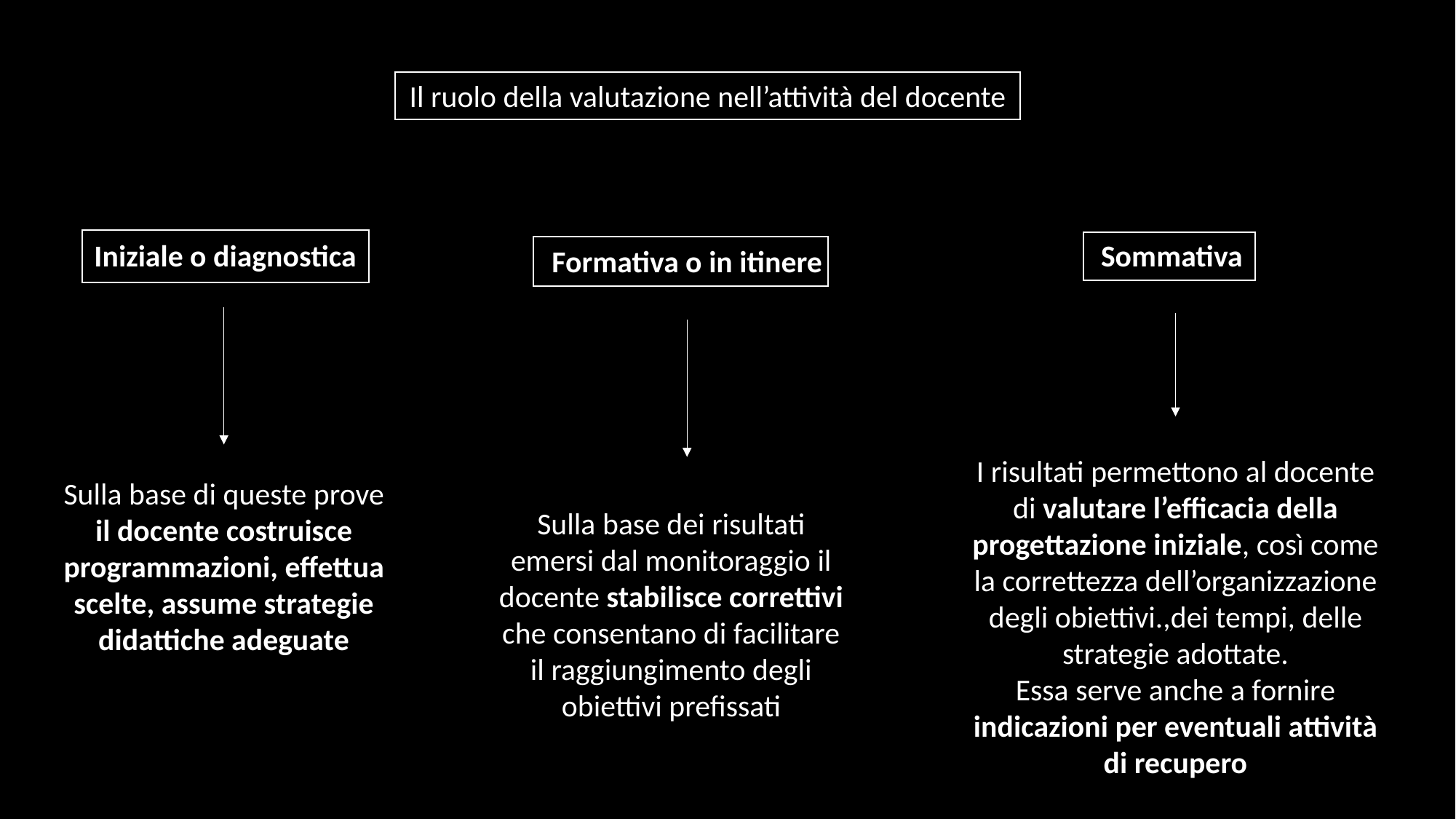

Il ruolo della valutazione nell’attività del docente

Iniziale o diagnostica
Sommativa

Formativa o in itinere
I risultati permettono al docente di valutare l’efficacia della progettazione iniziale, così come la correttezza dell’organizzazione degli obiettivi.,dei tempi, delle strategie adottate.
Essa serve anche a fornire indicazioni per eventuali attività di recupero
Sulla base di queste prove il docente costruisce programmazioni, effettua scelte, assume strategie didattiche adeguate
Sulla base dei risultati emersi dal monitoraggio il docente stabilisce correttivi che consentano di facilitare il raggiungimento degli obiettivi prefissati